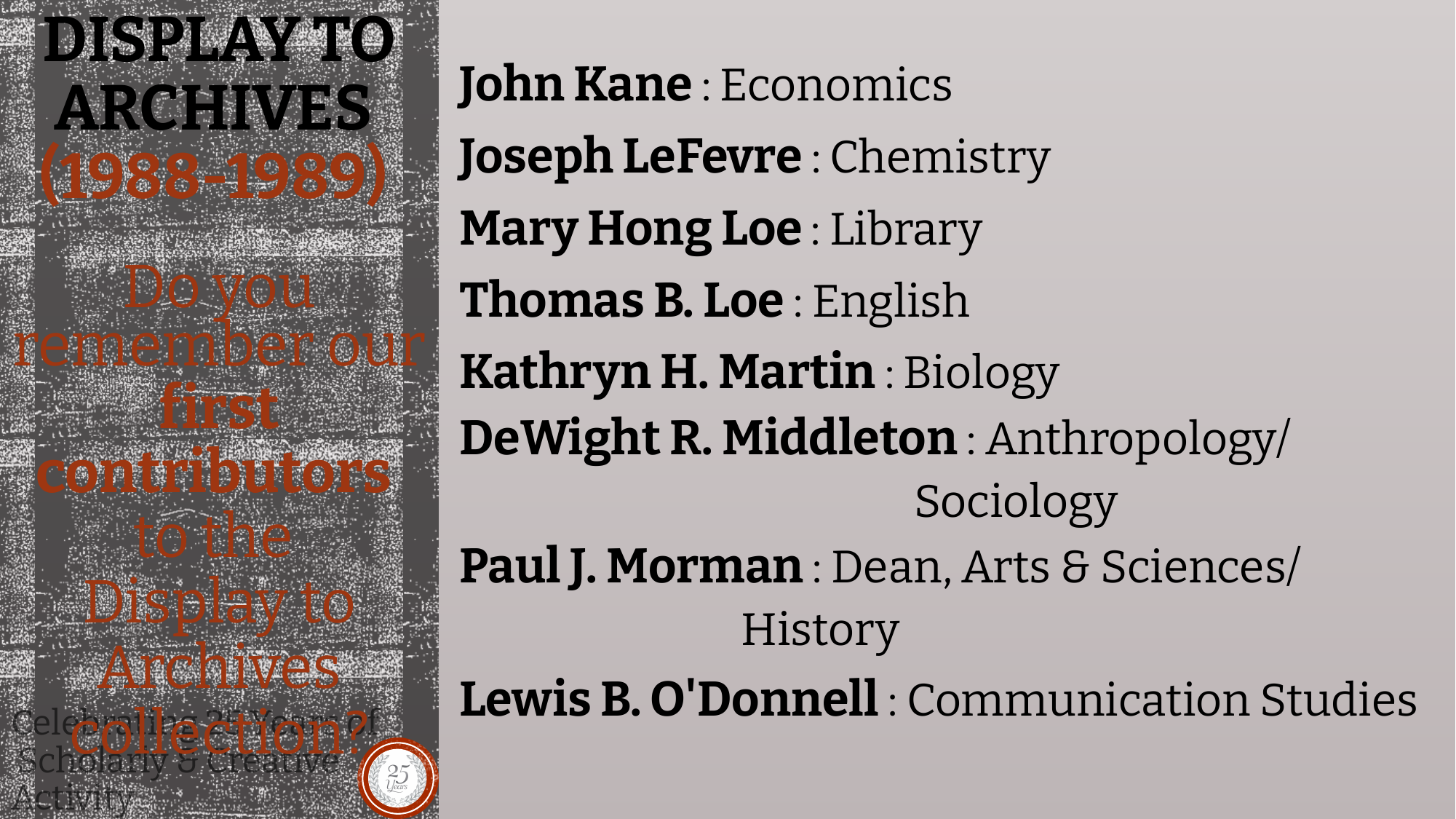

John Kane : Economics
Joseph LeFevre : Chemistry
Mary Hong Loe : Library
Thomas B. Loe : English
Kathryn H. Martin : Biology
DeWight R. Middleton : Anthropology/
                                                  Sociology
Paul J. Morman : Dean, Arts & Sciences/
                               History
Lewis B. O'Donnell : Communication Studies